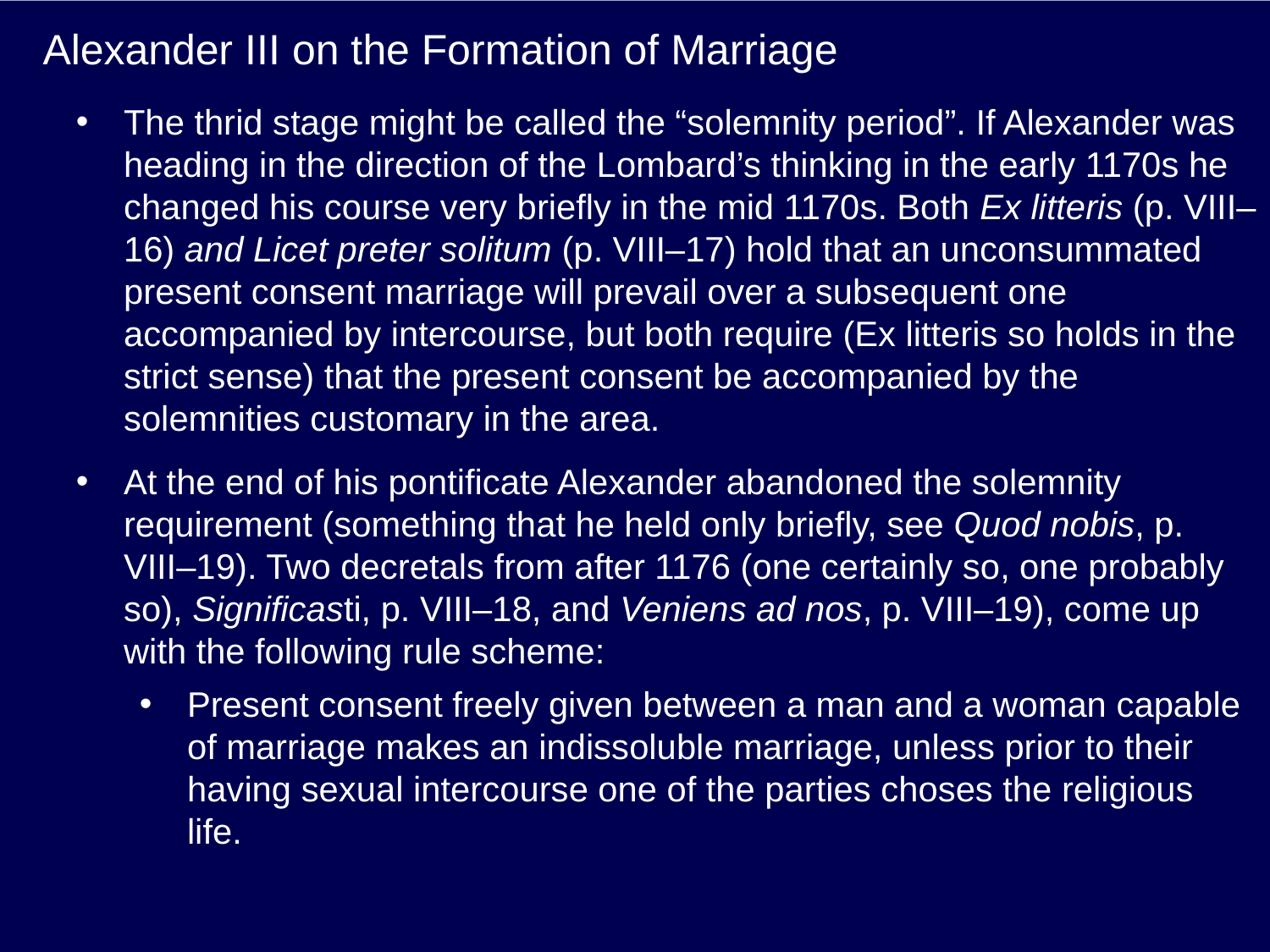

# Alexander III on the Formation of Marriage
The thrid stage might be called the “solemnity period”. If Alexander was heading in the direction of the Lombard’s thinking in the early 1170s he changed his course very briefly in the mid 1170s. Both Ex litteris (p. VIII–16) and Licet preter solitum (p. VIII–17) hold that an unconsummated present consent marriage will prevail over a subsequent one accompanied by intercourse, but both require (Ex litteris so holds in the strict sense) that the present consent be accompanied by the solemnities customary in the area.

At the end of his pontificate Alexander abandoned the solemnity requirement (something that he held only briefly, see Quod nobis, p. VIII–19). Two decretals from after 1176 (one certainly so, one probably so), Significasti, p. VIII–18, and Veniens ad nos, p. VIII–19), come up with the following rule scheme:

Present consent freely given between a man and a woman capable of marriage makes an indissoluble marriage, unless prior to their having sexual intercourse one of the parties choses the religious life.